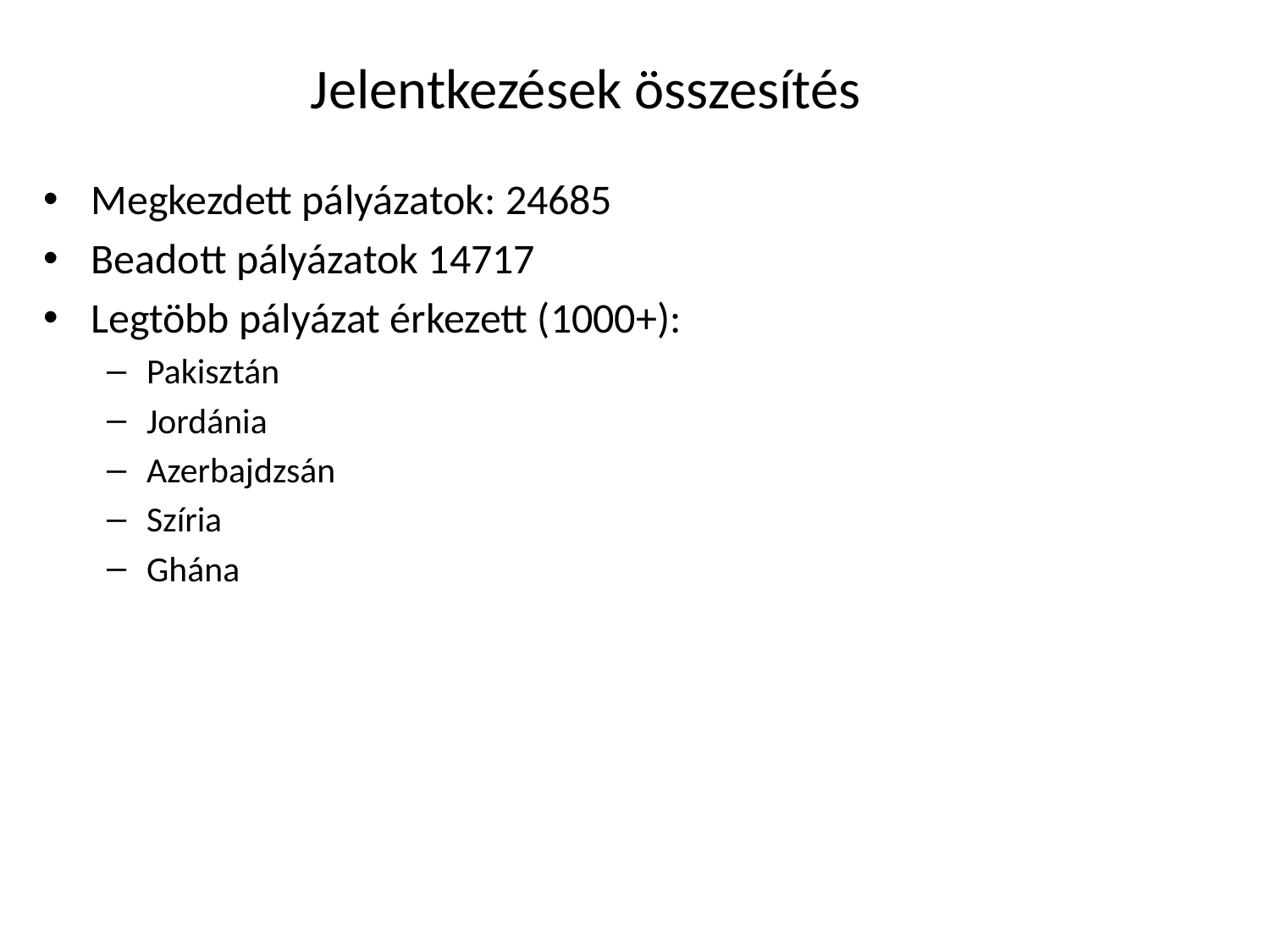

# Jelentkezések összesítés
Megkezdett pályázatok: 24685
Beadott pályázatok 14717
Legtöbb pályázat érkezett (1000+):
Pakisztán
Jordánia
Azerbajdzsán
Szíria
Ghána